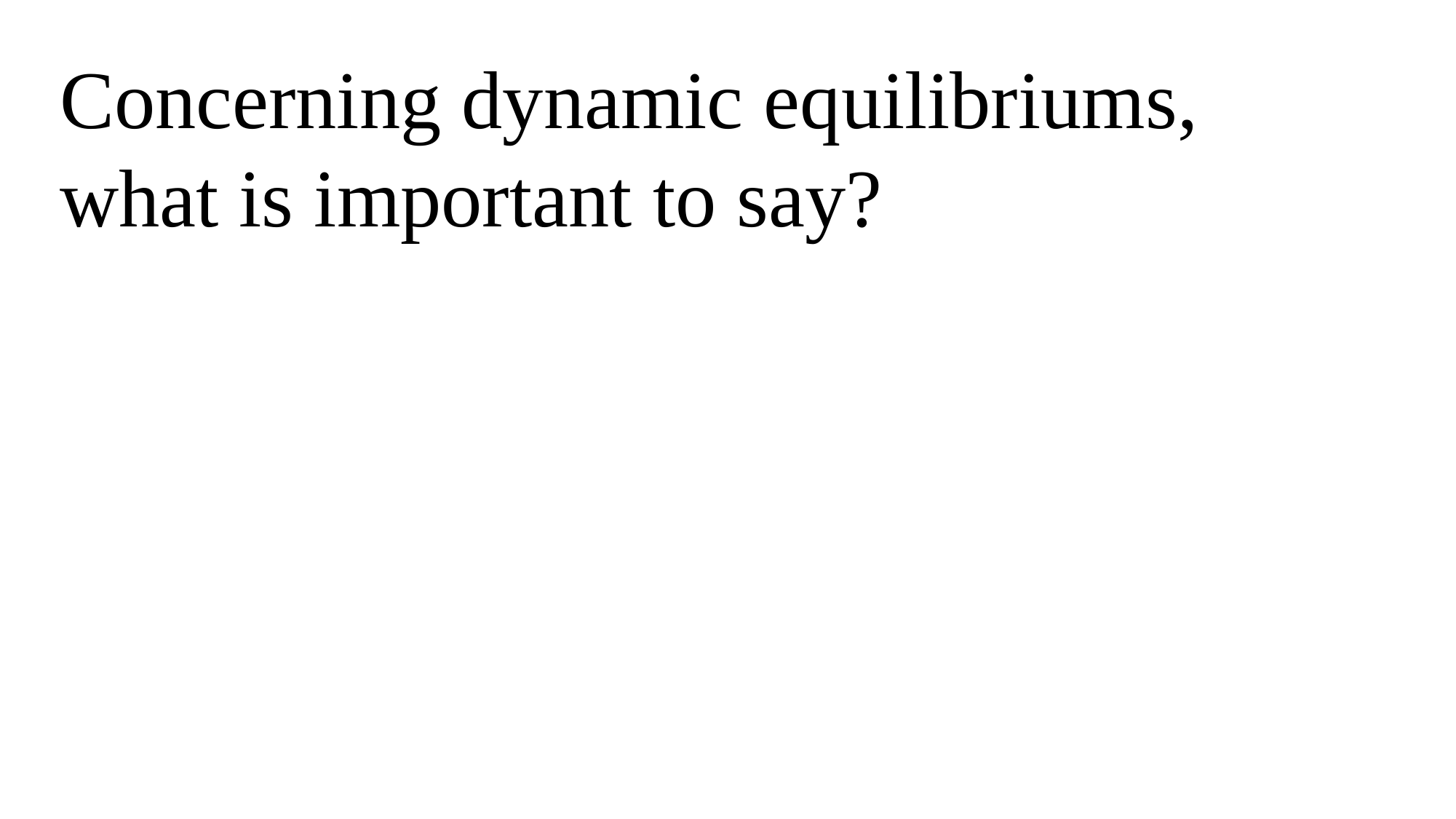

Concerning dynamic equilibriums, what is important to say?